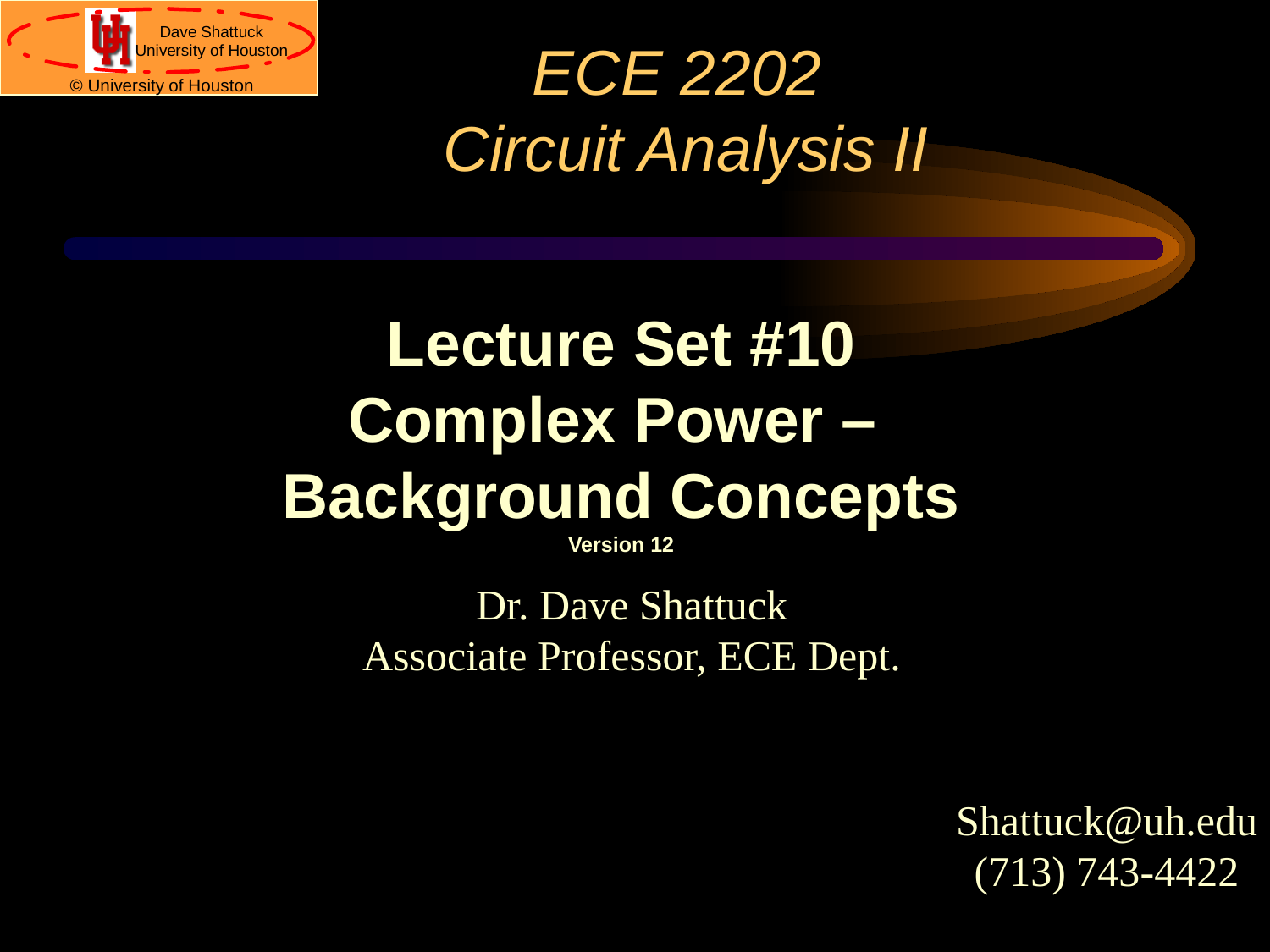

# ECE 2202 Circuit Analysis II
Lecture Set #10
Complex Power –
Background Concepts
Version 12
Dr. Dave Shattuck
Associate Professor, ECE Dept.
Shattuck@uh.edu
(713) 743-4422